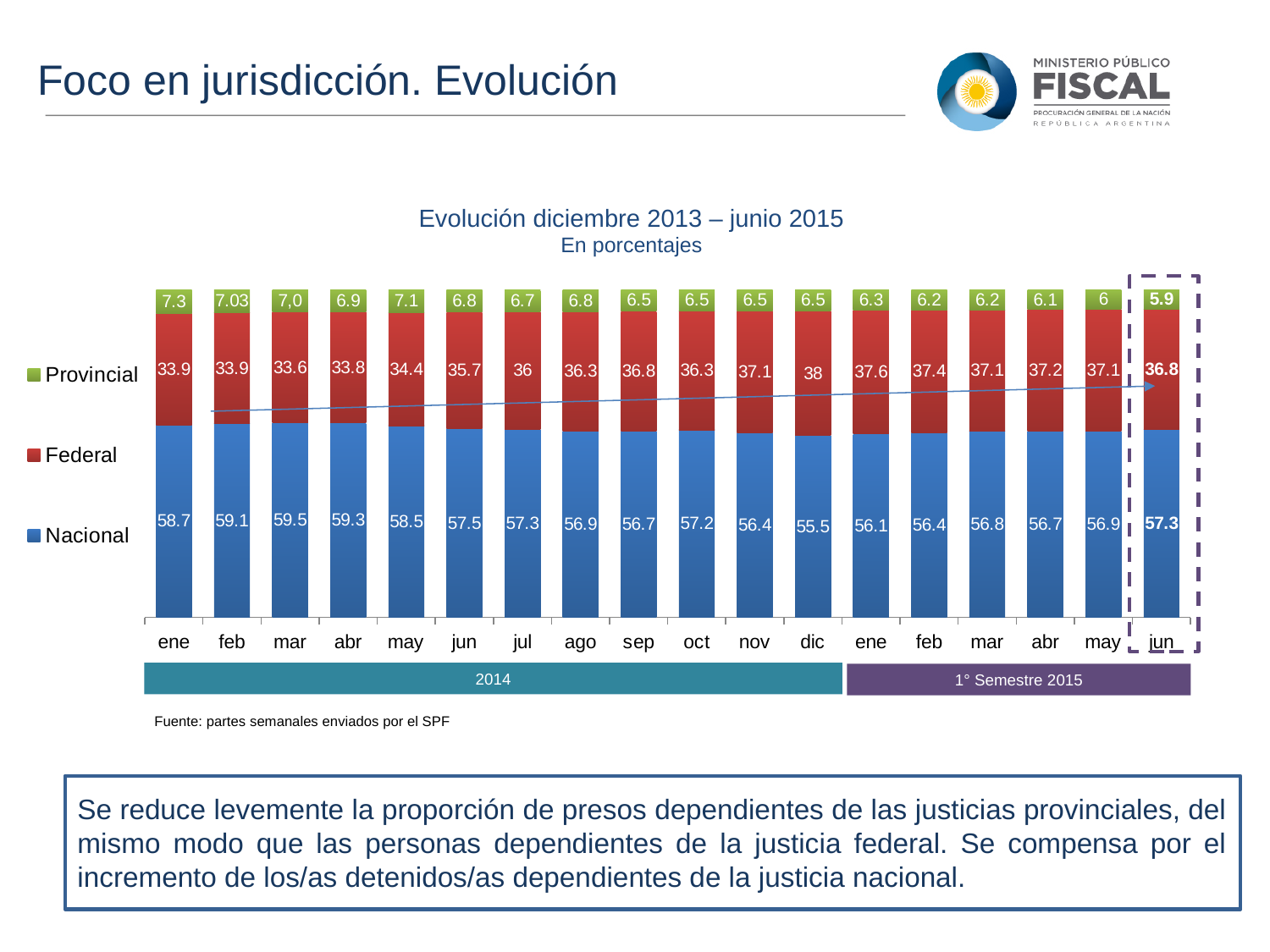

Foco en jurisdicción. Evolución
Evolución diciembre 2013 – junio 2015
En porcentajes

### Chart

| Category | Nacional | Federal | Provincial |
|---|---|---|---|
| ene | 58.7 | 33.9 | 7.3 |
| feb | 59.1 | 33.9 | 7.03 |
| mar | 59.5 | 33.6 | 6.9 |
| abr | 59.3 | 33.8 | 6.9 |
| may | 58.5 | 34.4 | 7.1 |
| jun | 57.5 | 35.7 | 6.8 |
| jul | 57.3 | 36.0 | 6.7 |
| ago | 56.9 | 36.3 | 6.8 |
| sep | 56.7 | 36.8 | 6.5 |
| oct | 57.2 | 36.3 | 6.5 |
| nov | 56.4 | 37.1 | 6.5 |
| dic | 55.5 | 38.0 | 6.5 |
| ene | 56.1 | 37.6 | 6.3 |
| feb | 56.4 | 37.4 | 6.2 |
| mar | 56.8 | 37.1 | 6.2 |
| abr | 56.7 | 37.2 | 6.1 |
| may | 56.9 | 37.1 | 6.0 |
| jun | 57.3 | 36.8 | 5.9 |
2014
1° Semestre 2015
Fuente: partes semanales enviados por el SPF

Se reduce levemente la proporción de presos dependientes de las justicias provinciales, del mismo modo que las personas dependientes de la justicia federal. Se compensa por el incremento de los/as detenidos/as dependientes de la justicia nacional.